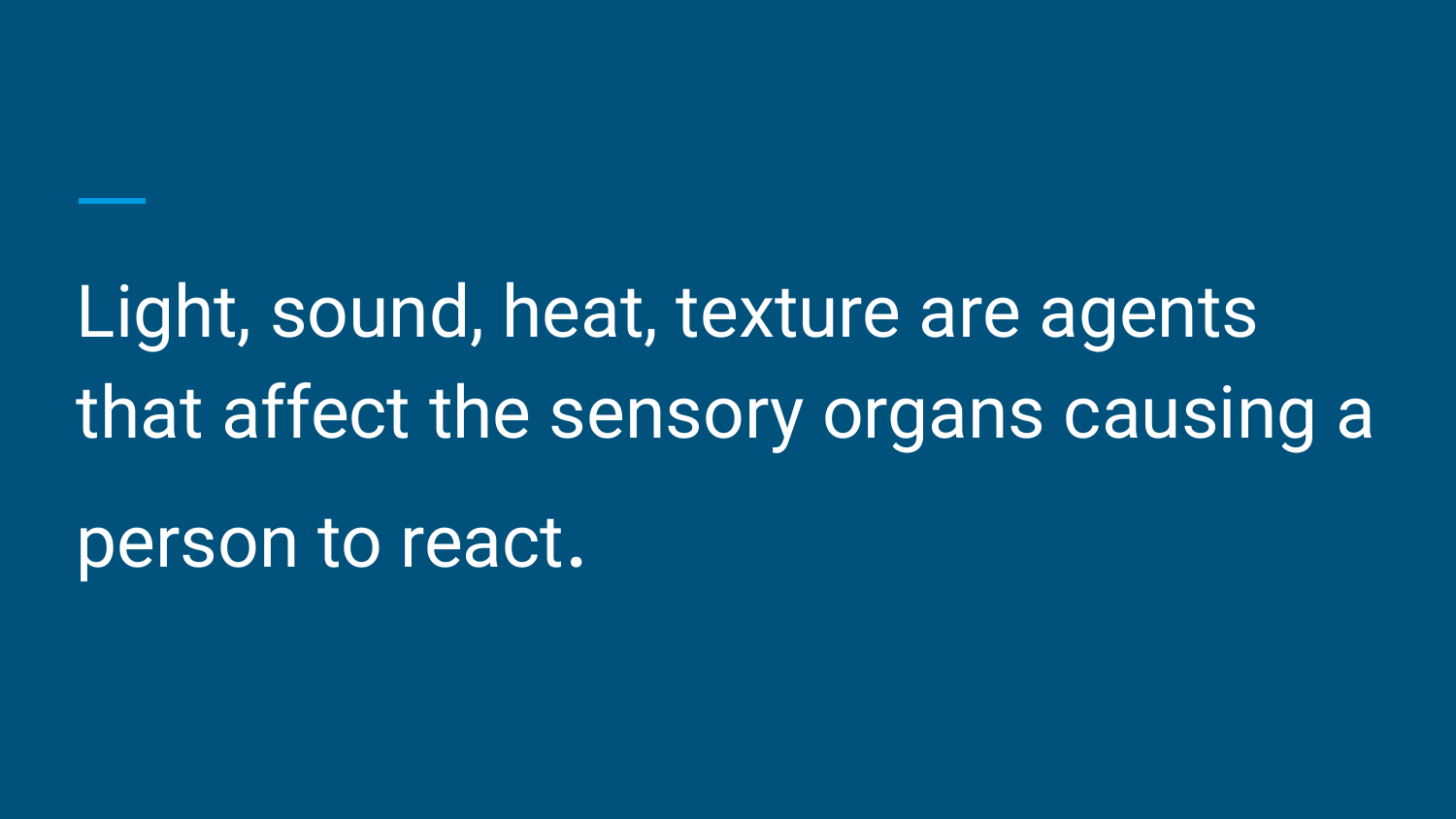

#
Light, sound, heat, texture are agents that affect the sensory organs causing a person to react.